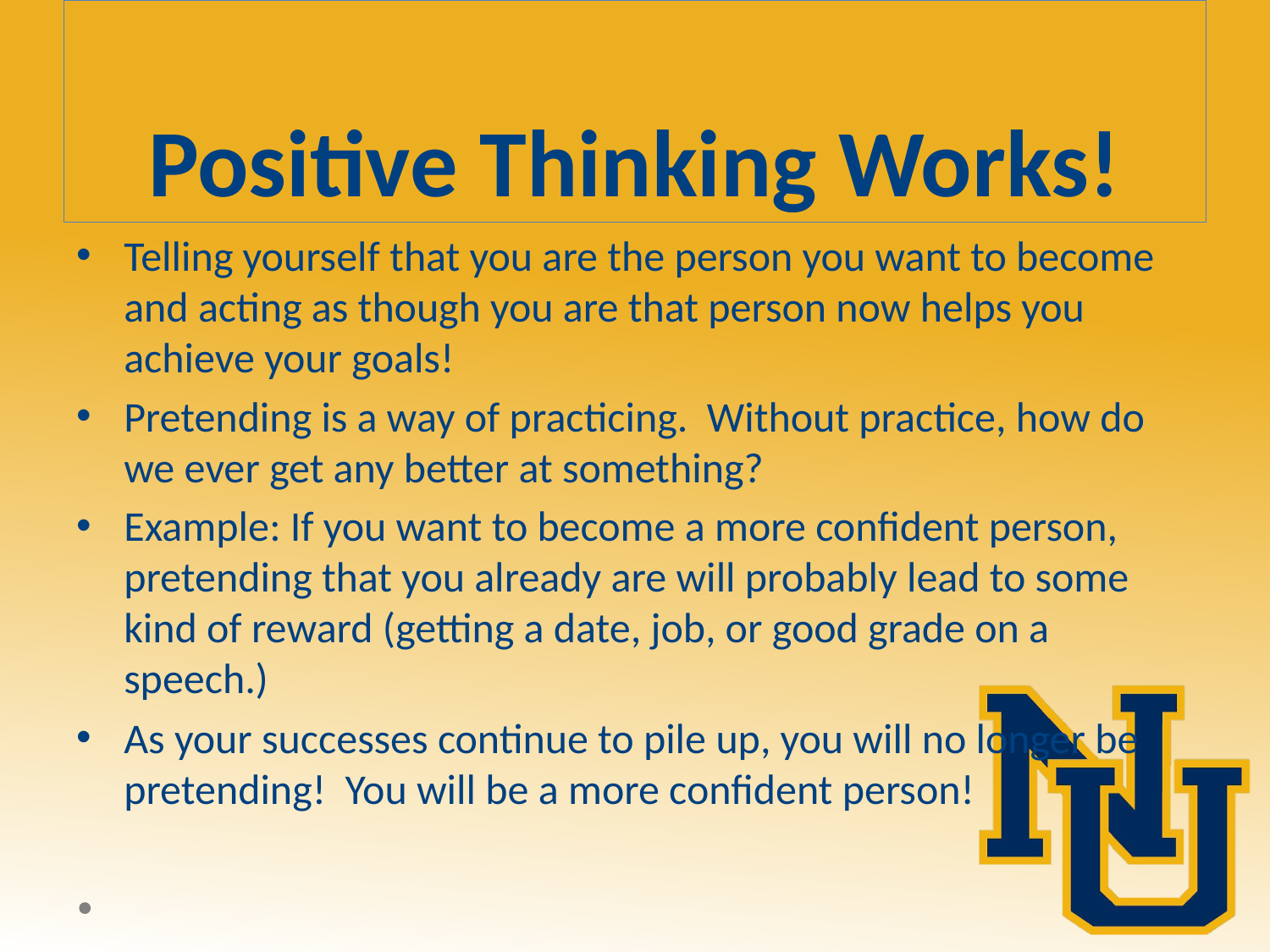

# Positive Thinking Works!
Telling yourself that you are the person you want to become and acting as though you are that person now helps you achieve your goals!
Pretending is a way of practicing.  Without practice, how do we ever get any better at something?
Example: If you want to become a more confident person, pretending that you already are will probably lead to some kind of reward (getting a date, job, or good grade on a speech.)
As your successes continue to pile up, you will no longer be pretending!  You will be a more confident person!